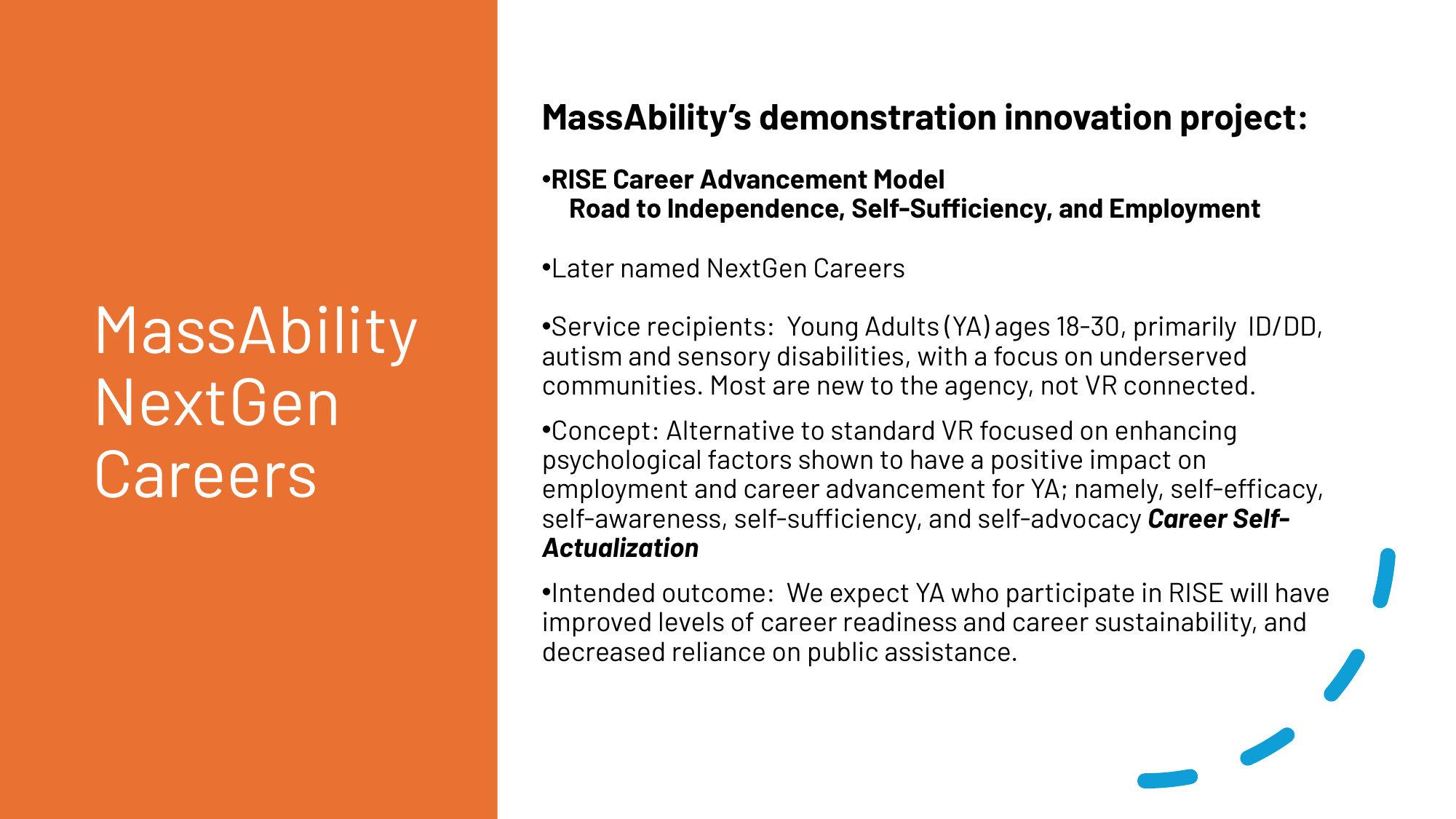

# MassAbility NextGen Careers
MassAbility’s demonstration innovation project:

RISE Career Advancement Model
     Road to Independence, Self-Sufficiency, and Employment

Later named NextGen Careers

Service recipients:  Young Adults (YA) ages 18-30, primarily  ID/DD, autism and sensory disabilities, with a focus on underserved communities. Most are new to the agency, not VR connected.
Concept: Alternative to standard VR focused on enhancing psychological factors shown to have a positive impact on employment and career advancement for YA; namely, self-efficacy, self-awareness, self-sufficiency, and self-advocacy Career Self-Actualization
Intended outcome:  We expect YA who participate in RISE will have improved levels of career readiness and career sustainability, and decreased reliance on public assistance.